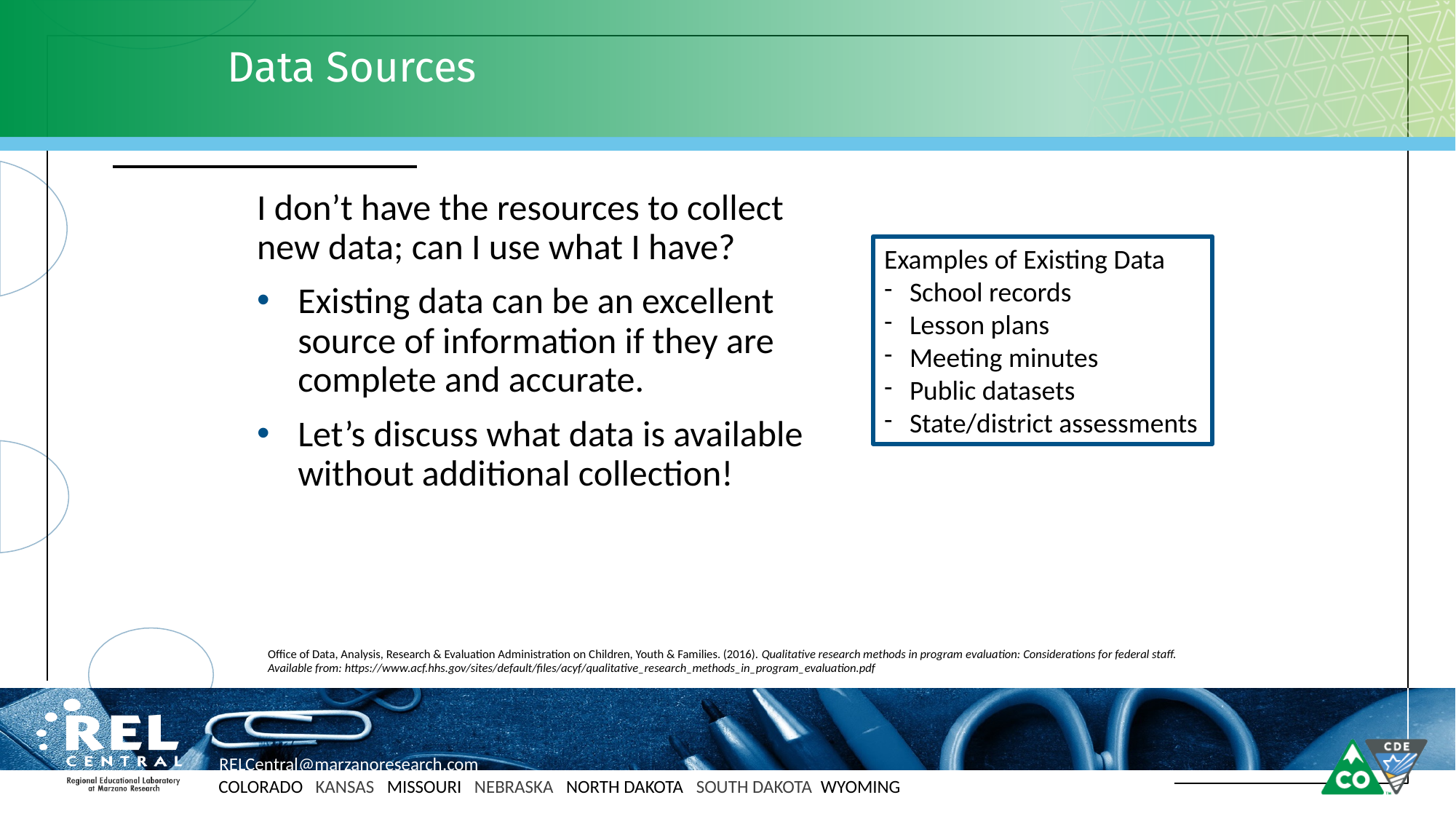

# Data Sources
I don’t have the resources to collect new data; can I use what I have?
Existing data can be an excellent source of information if they are complete and accurate.
Let’s discuss what data is available without additional collection!
Examples of Existing Data
School records
Lesson plans
Meeting minutes
Public datasets
State/district assessments
Office of Data, Analysis, Research & Evaluation Administration on Children, Youth & Families. (2016). Qualitative research methods in program evaluation: Considerations for federal staff. Available from: https://www.acf.hhs.gov/sites/default/files/acyf/qualitative_research_methods_in_program_evaluation.pdf